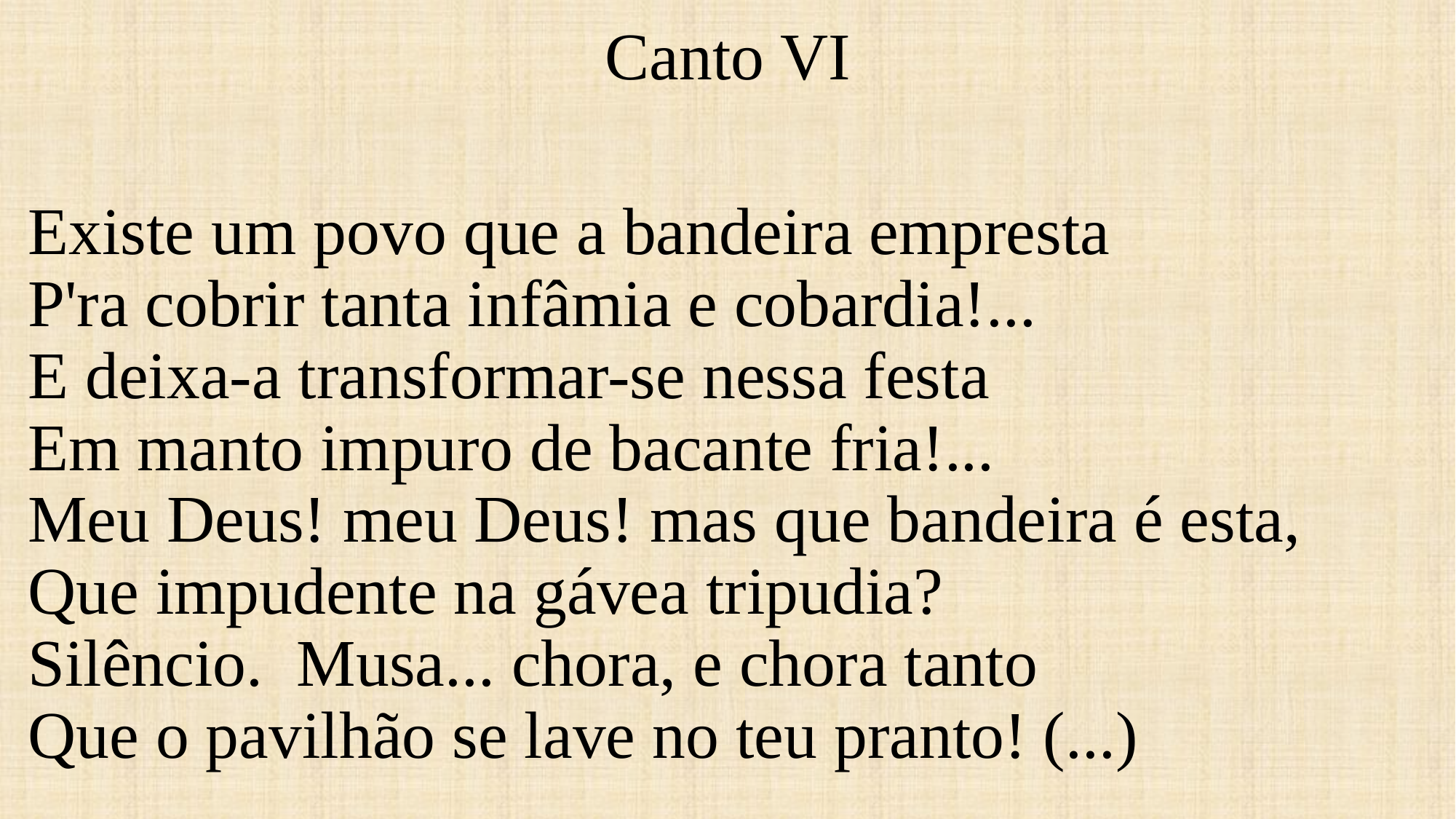

Canto VI

Existe um povo que a bandeira empresta 
P'ra cobrir tanta infâmia e cobardia!... 
E deixa-a transformar-se nessa festa 
Em manto impuro de bacante fria!... 
Meu Deus! meu Deus! mas que bandeira é esta, 
Que impudente na gávea tripudia? 
Silêncio.  Musa... chora, e chora tanto 
Que o pavilhão se lave no teu pranto! (...)